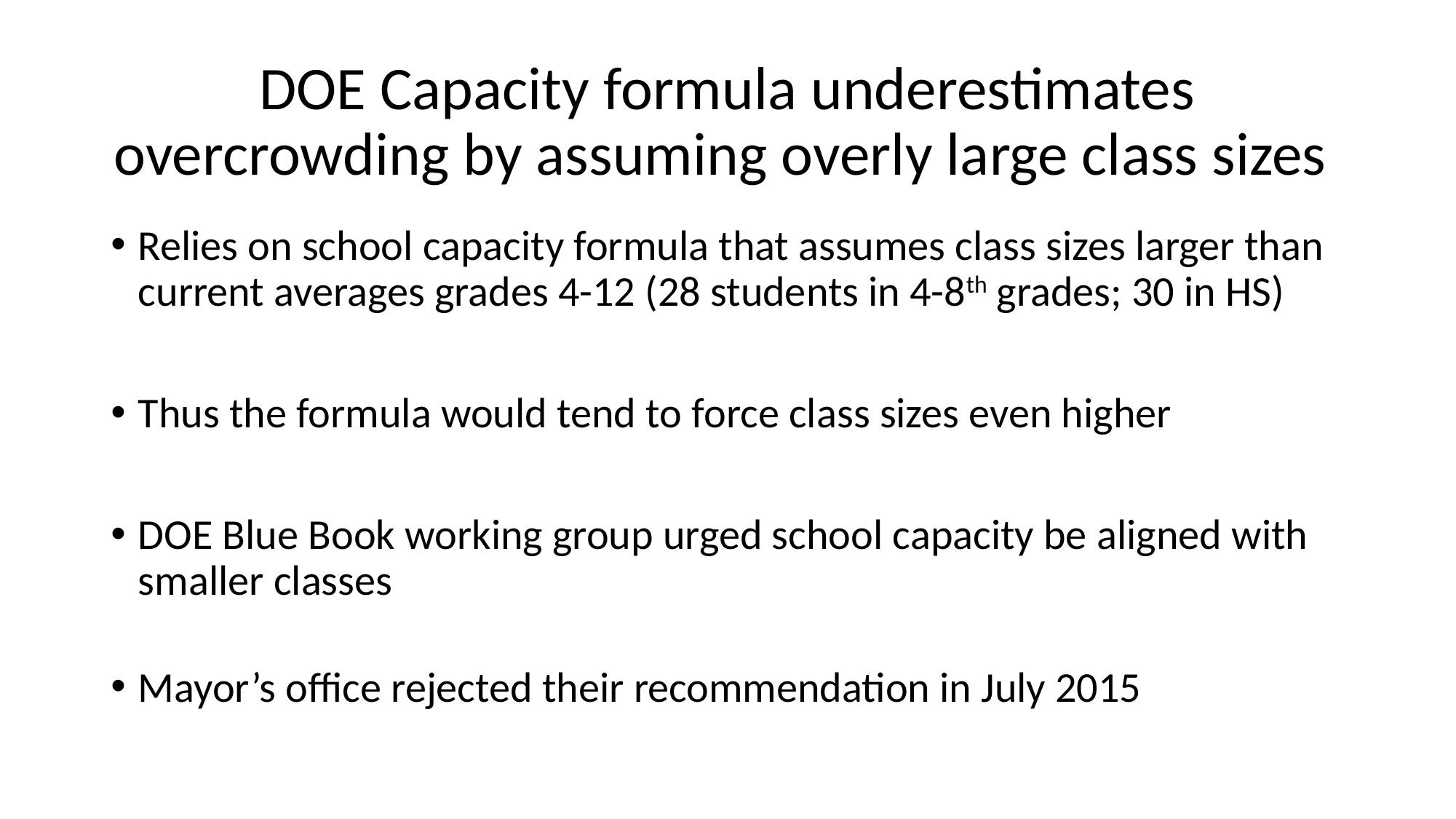

# DOE Capacity formula underestimates overcrowding by assuming overly large class sizes
Relies on school capacity formula that assumes class sizes larger than current averages grades 4-12 (28 students in 4-8th grades; 30 in HS)

Thus the formula would tend to force class sizes even higher

DOE Blue Book working group urged school capacity be aligned with smaller classes
Mayor’s office rejected their recommendation in July 2015